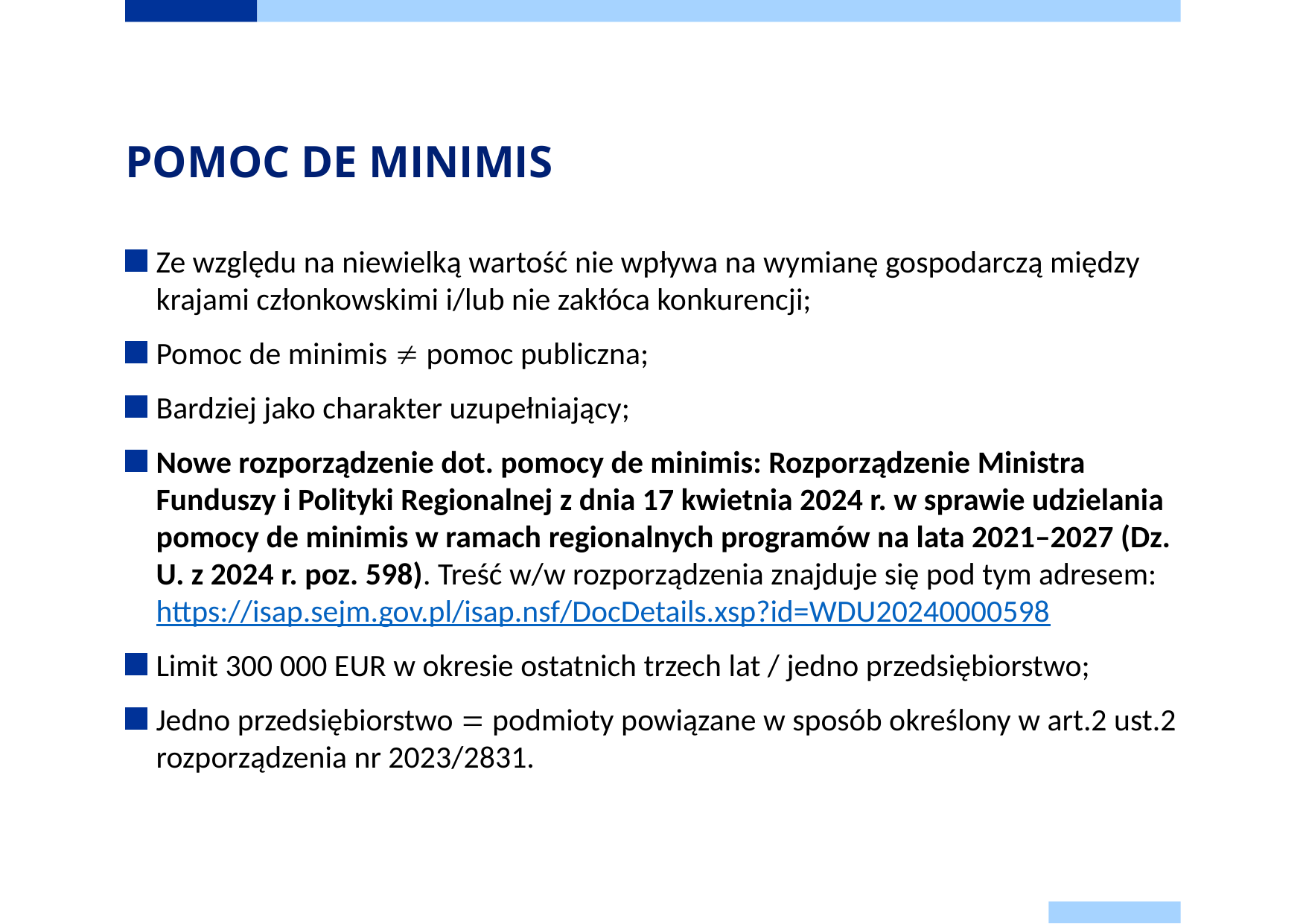

# POMOC DE MINIMIS
Ze względu na niewielką wartość nie wpływa na wymianę gospodarczą między krajami członkowskimi i/lub nie zakłóca konkurencji;
Pomoc de minimis ≠ pomoc publiczna;
Bardziej jako charakter uzupełniający;
Nowe rozporządzenie dot. pomocy de minimis: Rozporządzenie Ministra Funduszy i Polityki Regionalnej z dnia 17 kwietnia 2024 r. w sprawie udzielania pomocy de minimis w ramach regionalnych programów na lata 2021–2027 (Dz. U. z 2024 r. poz. 598). Treść w/w rozporządzenia znajduje się pod tym adresem: https://isap.sejm.gov.pl/isap.nsf/DocDetails.xsp?id=WDU20240000598
Limit 300 000 EUR w okresie ostatnich trzech lat / jedno przedsiębiorstwo;
Jedno przedsiębiorstwo = podmioty powiązane w sposób określony w art.2 ust.2 rozporządzenia nr 2023/2831.